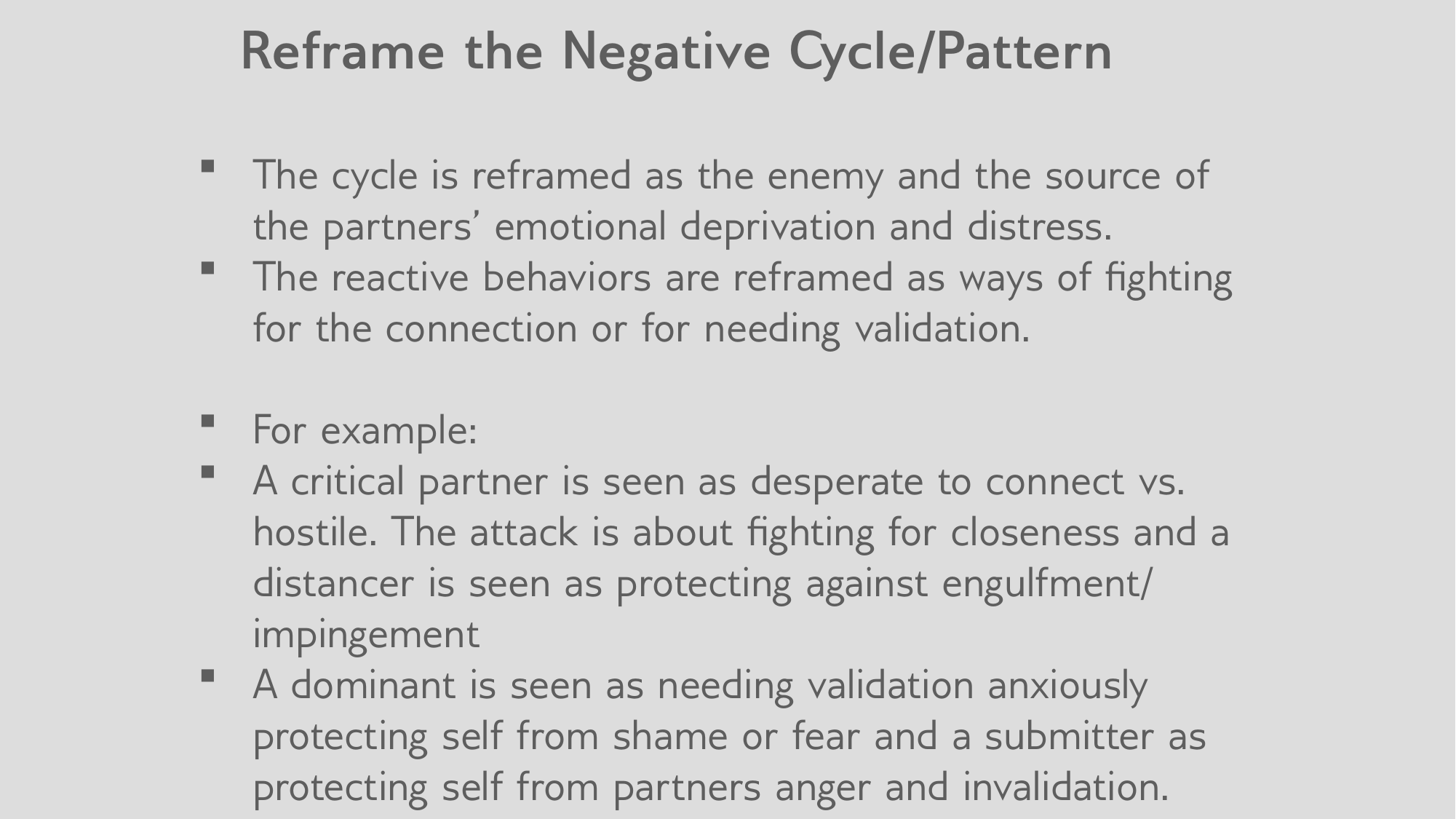

Reframe the Negative Cycle/Pattern
The cycle is reframed as the enemy and the source of the partners’ emotional deprivation and distress.
The reactive behaviors are reframed as ways of fighting for the connection or for needing validation.

For example:
A critical partner is seen as desperate to connect vs. hostile. The attack is about fighting for closeness and a distancer is seen as protecting against engulfment/ impingement
A dominant is seen as needing validation anxiously protecting self from shame or fear and a submitter as protecting self from partners anger and invalidation.